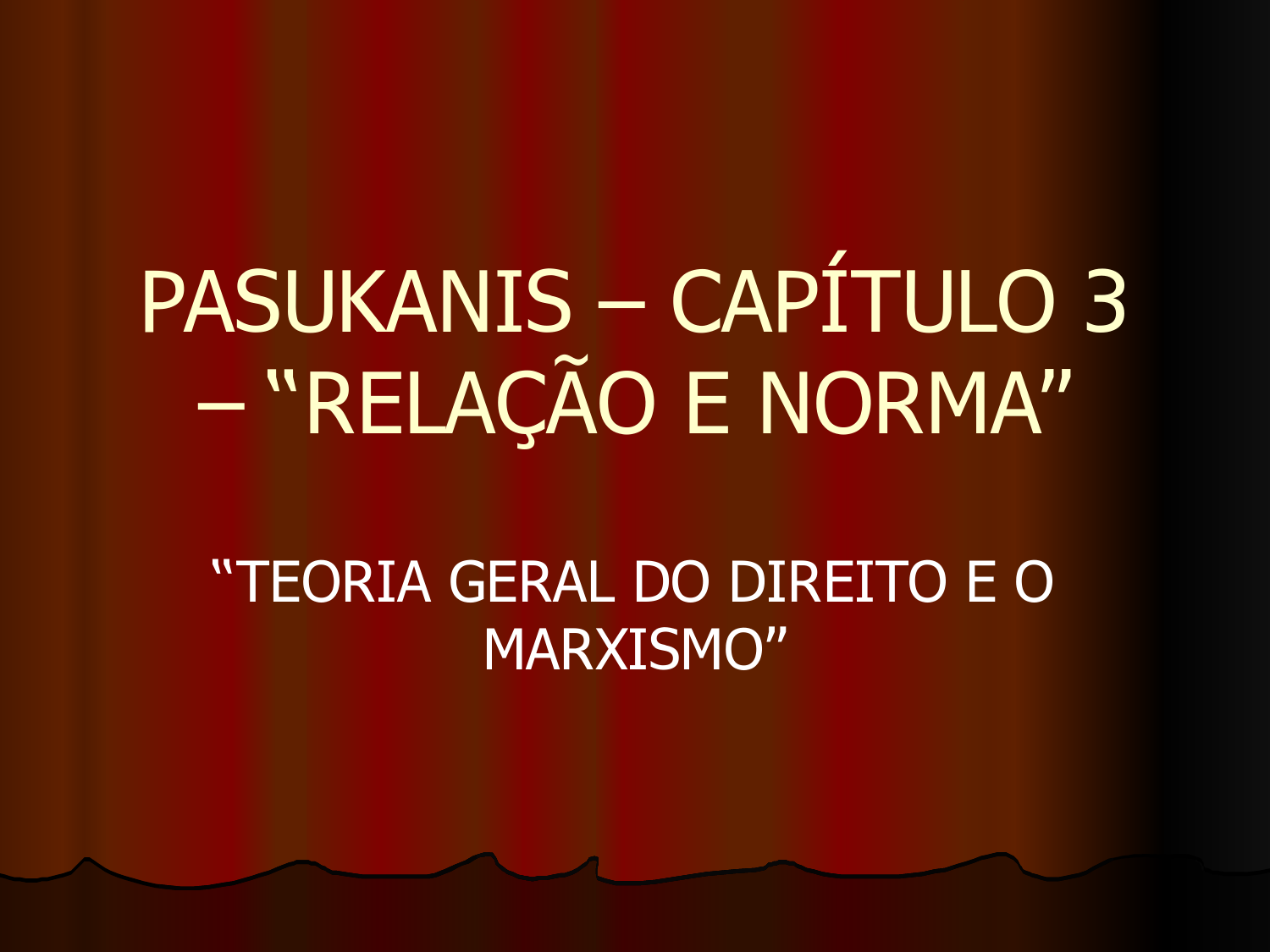

# PASUKANIS – CAPÍTULO 3 – “RELAÇÃO E NORMA”
“TEORIA GERAL DO DIREITO E O MARXISMO”